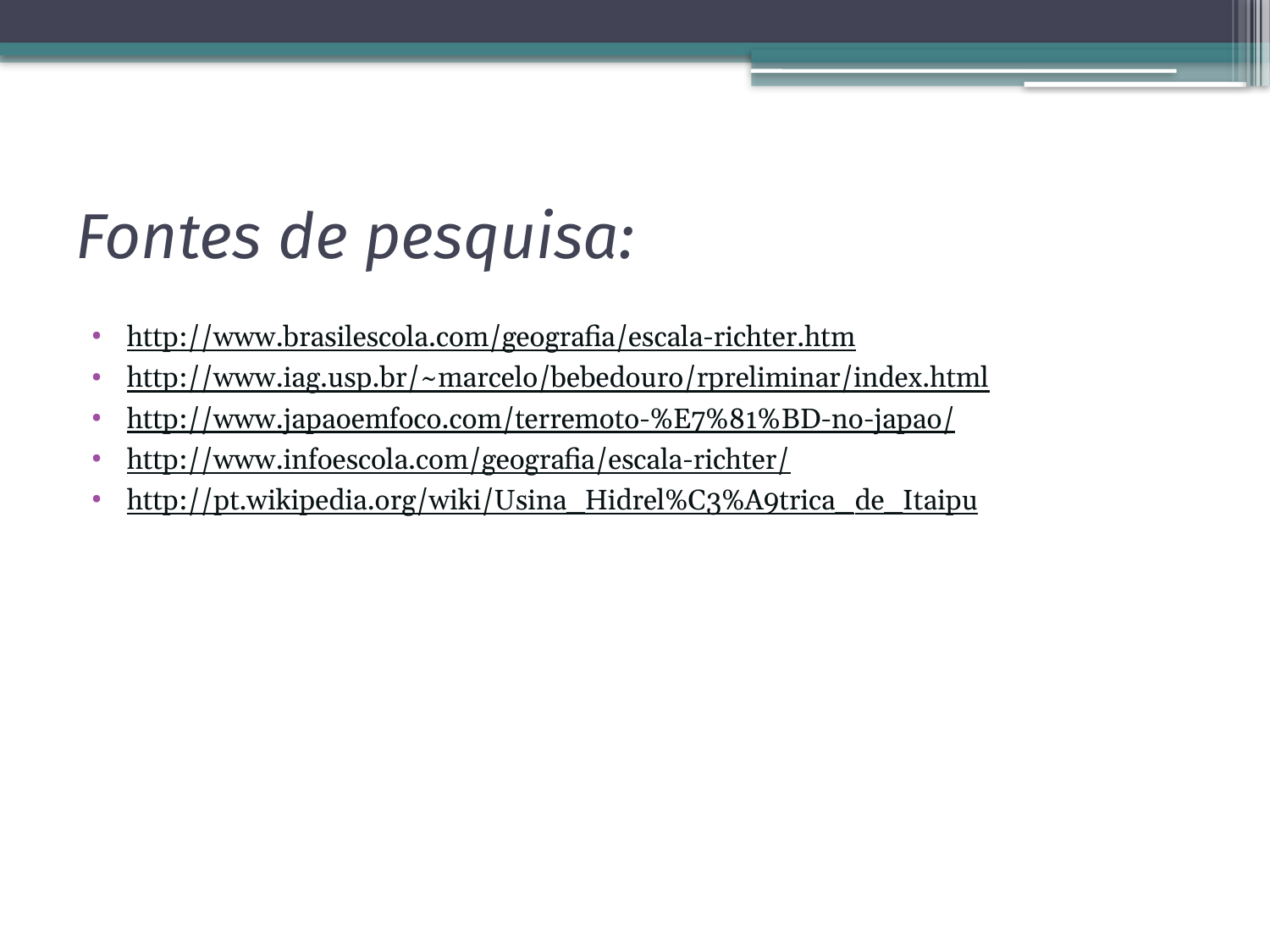

# Fontes de pesquisa:
http://www.brasilescola.com/geografia/escala-richter.htm
http://www.iag.usp.br/~marcelo/bebedouro/rpreliminar/index.html
http://www.japaoemfoco.com/terremoto-%E7%81%BD-no-japao/
http://www.infoescola.com/geografia/escala-richter/
http://pt.wikipedia.org/wiki/Usina_Hidrel%C3%A9trica_de_Itaipu